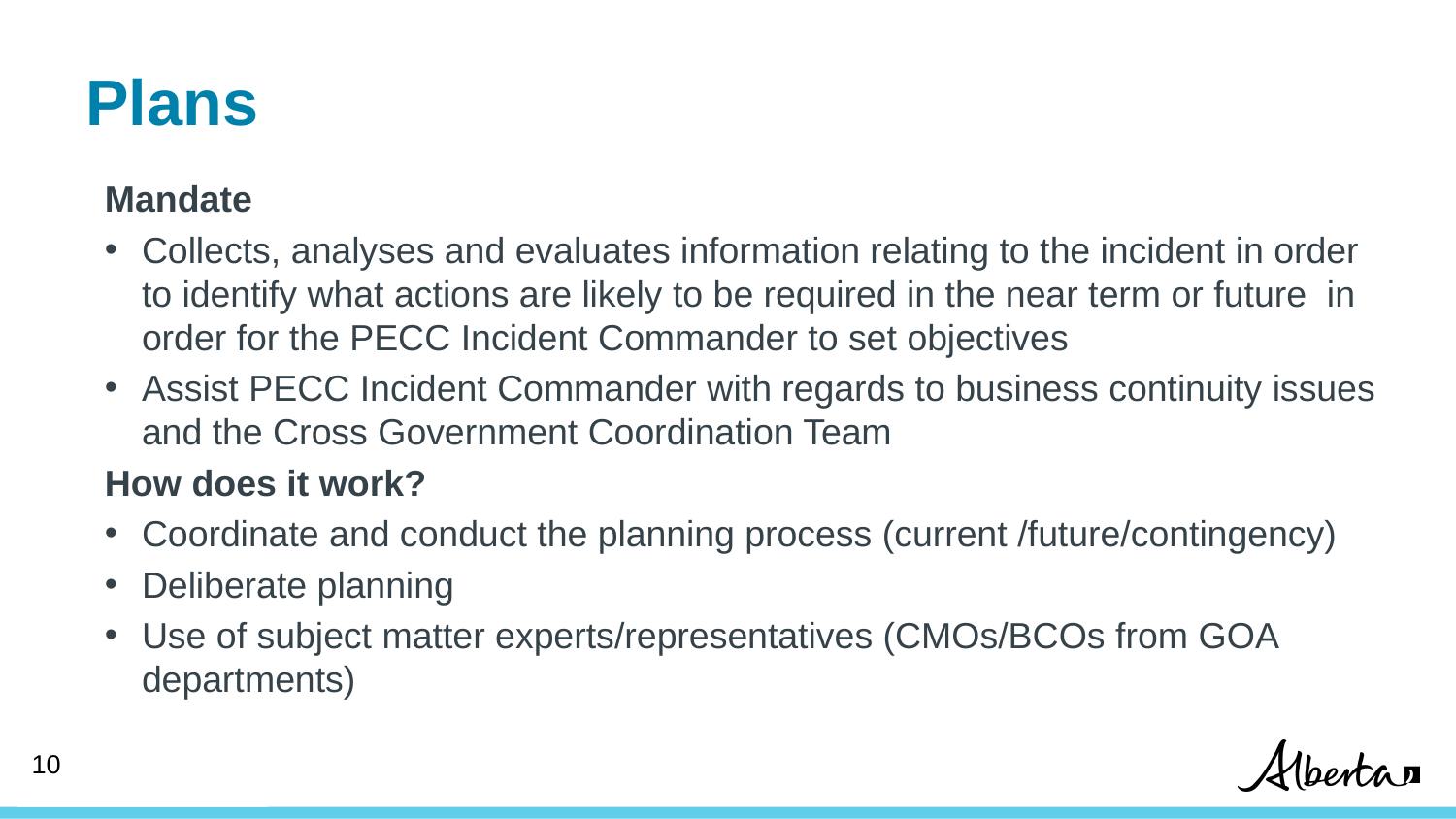

# Plans
Mandate
Collects, analyses and evaluates information relating to the incident in order to identify what actions are likely to be required in the near term or future  in order for the PECC Incident Commander to set objectives
Assist PECC Incident Commander with regards to business continuity issues and the Cross Government Coordination Team
How does it work?
Coordinate and conduct the planning process (current /future/contingency)
Deliberate planning
Use of subject matter experts/representatives (CMOs/BCOs from GOA departments)

10